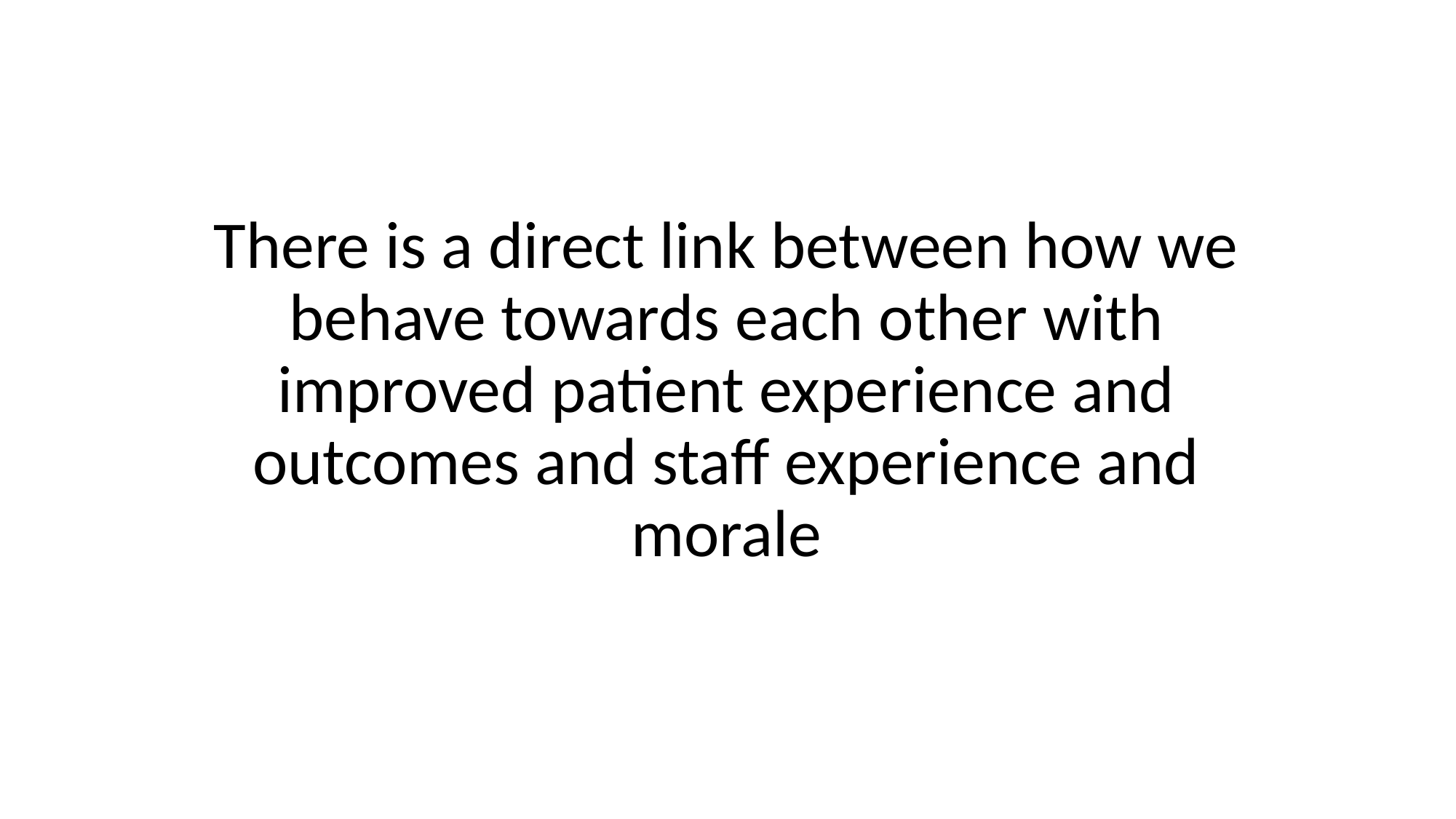

# There is a direct link between how we behave towards each other with improved patient experience and outcomes and staff experience and morale